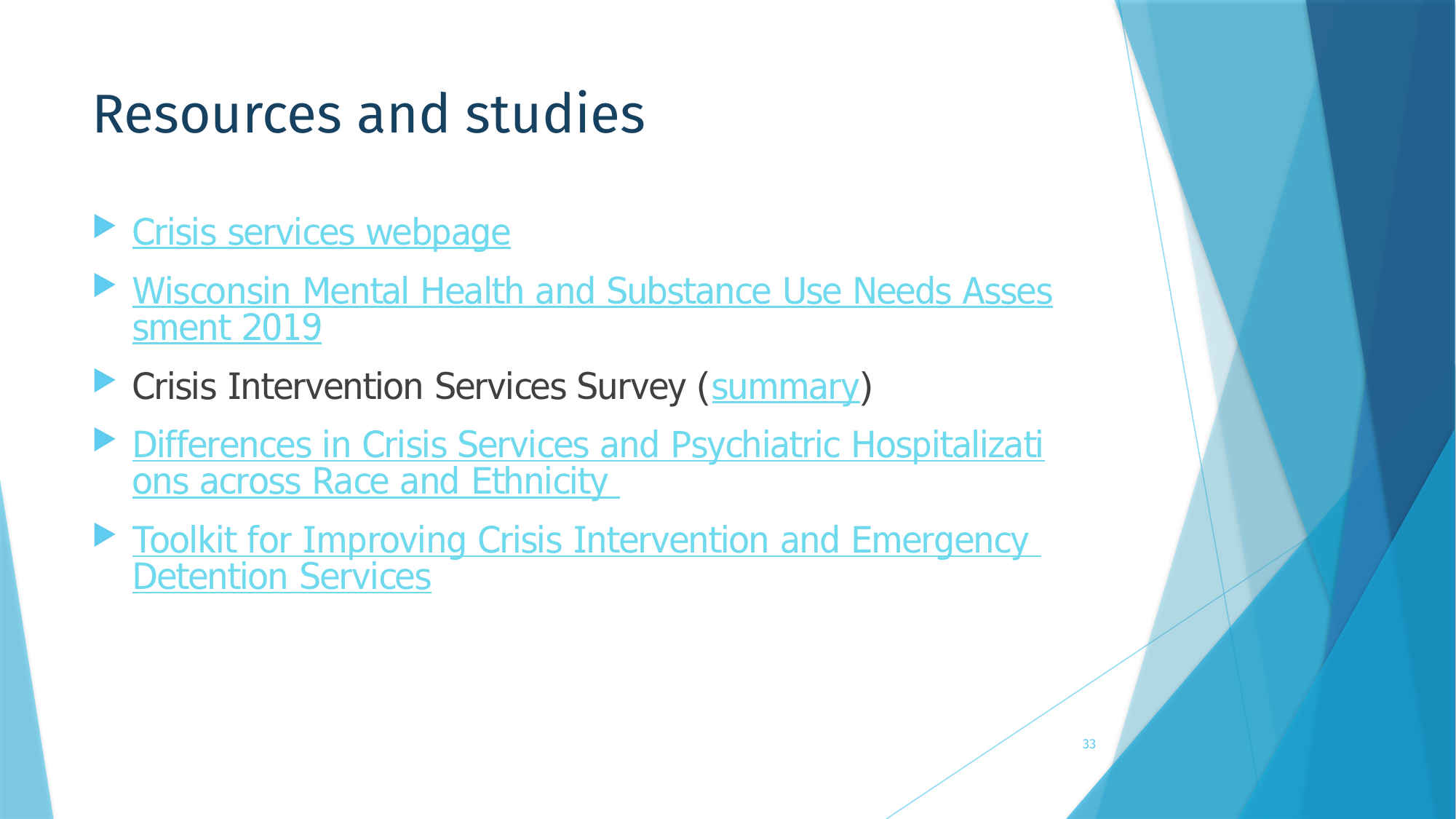

# Resources and studies
Crisis services webpage
Wisconsin Mental Health and Substance Use Needs Assessment 2019
Crisis Intervention Services Survey (summary)
Differences in Crisis Services and Psychiatric Hospitalizations across Race and Ethnicity
Toolkit for Improving Crisis Intervention and Emergency Detention Services
33